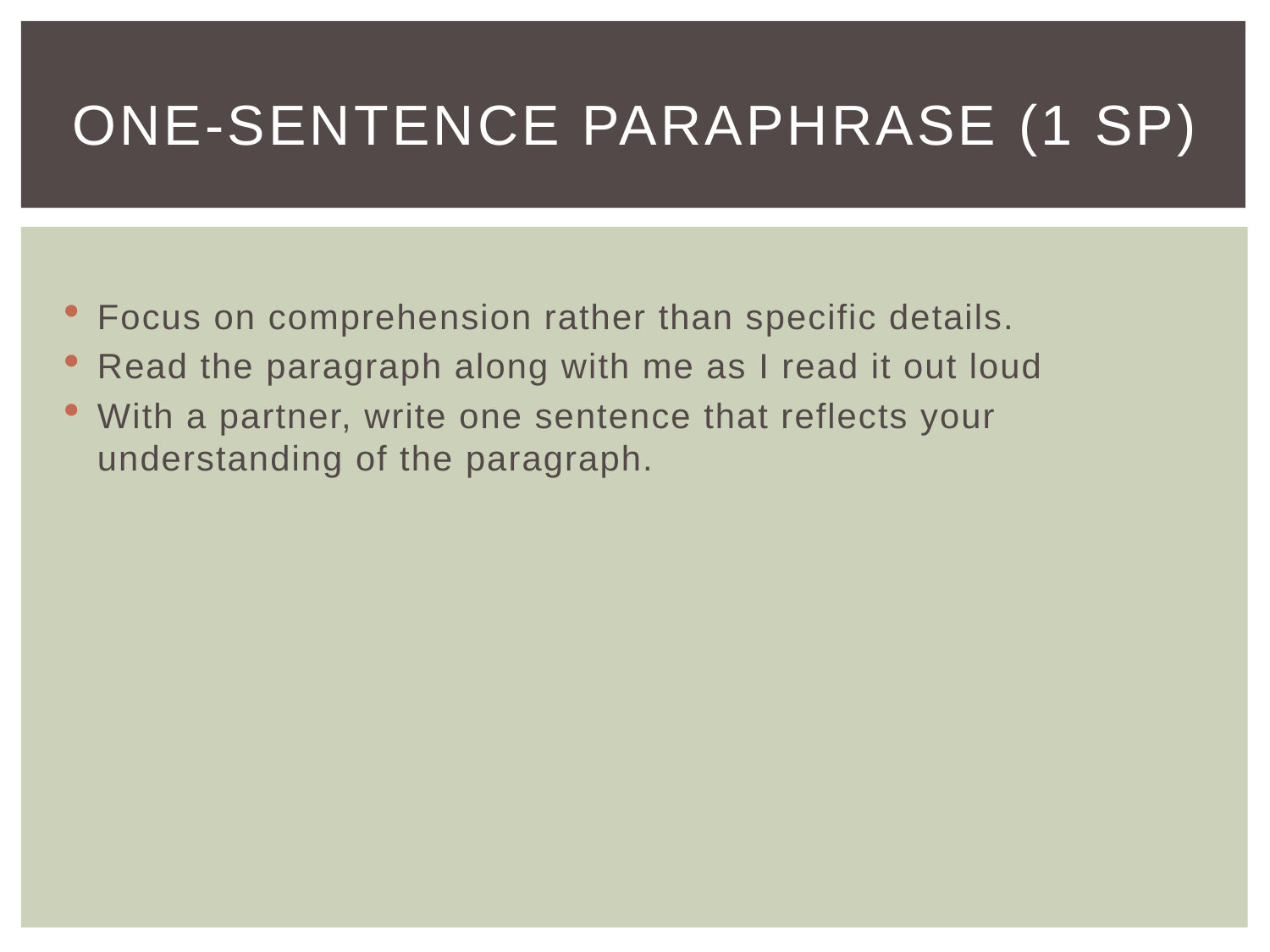

# One-Sentence Paraphrase (1 SP)

Focus on comprehension rather than specific details.
Read the paragraph along with me as I read it out loud
With a partner, write one sentence that reflects your understanding of the paragraph.
14